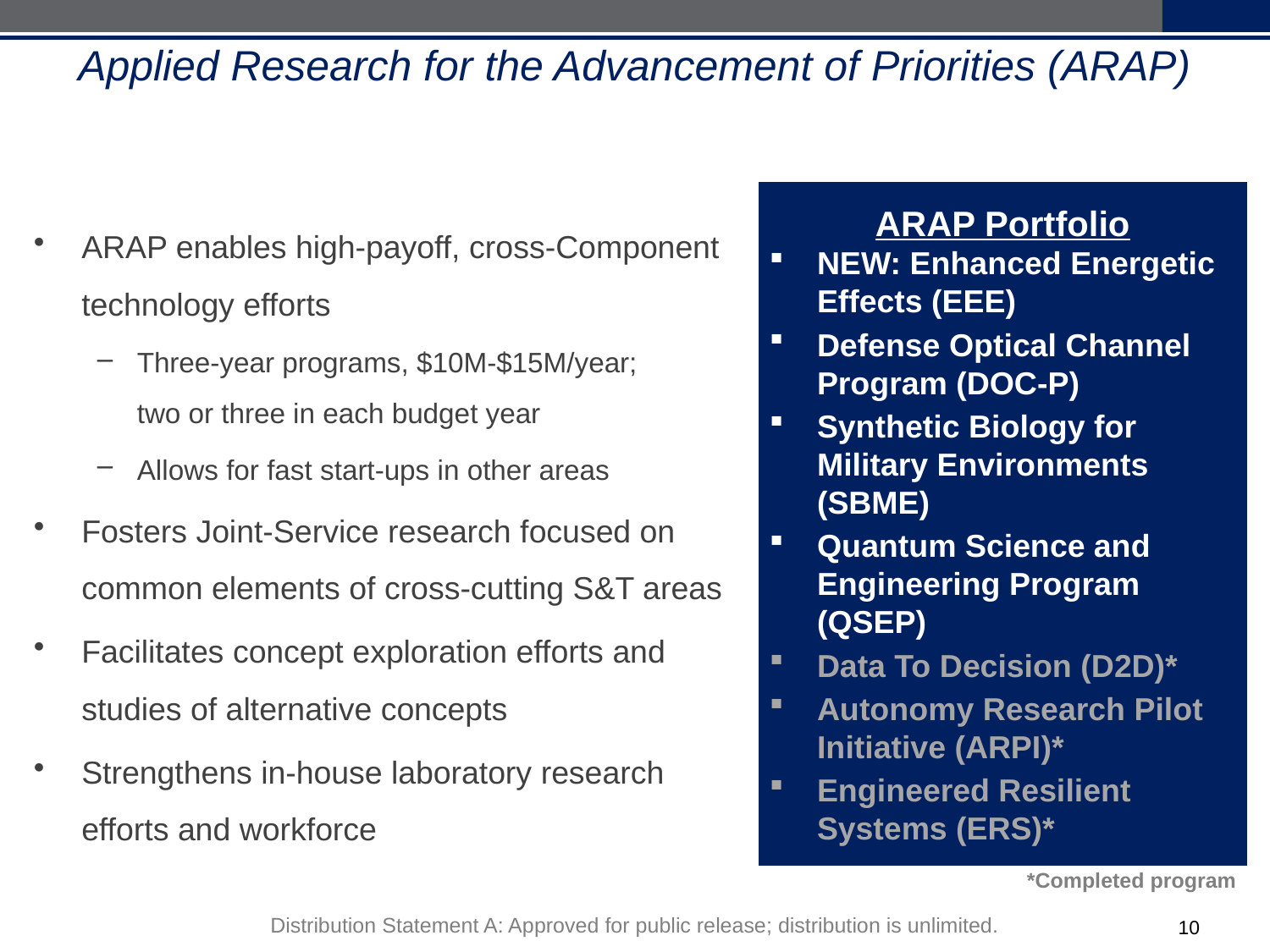

# Applied Research for the Advancement of Priorities (ARAP)
ARAP enables high-payoff, cross-Component technology efforts
Three-year programs, $10M-$15M/year;            two or three in each budget year
Allows for fast start-ups in other areas
Fosters Joint-Service research focused on common elements of cross-cutting S&T areas
Facilitates concept exploration efforts and studies of alternative concepts
Strengthens in-house laboratory research efforts and workforce
ARAP Portfolio
NEW: Enhanced Energetic Effects (EEE)
Defense Optical Channel Program (DOC-P)
Synthetic Biology for Military Environments (SBME)
Quantum Science and Engineering Program (QSEP)
Data To Decision (D2D)*
Autonomy Research Pilot Initiative (ARPI)*
Engineered Resilient Systems (ERS)*
*Completed program